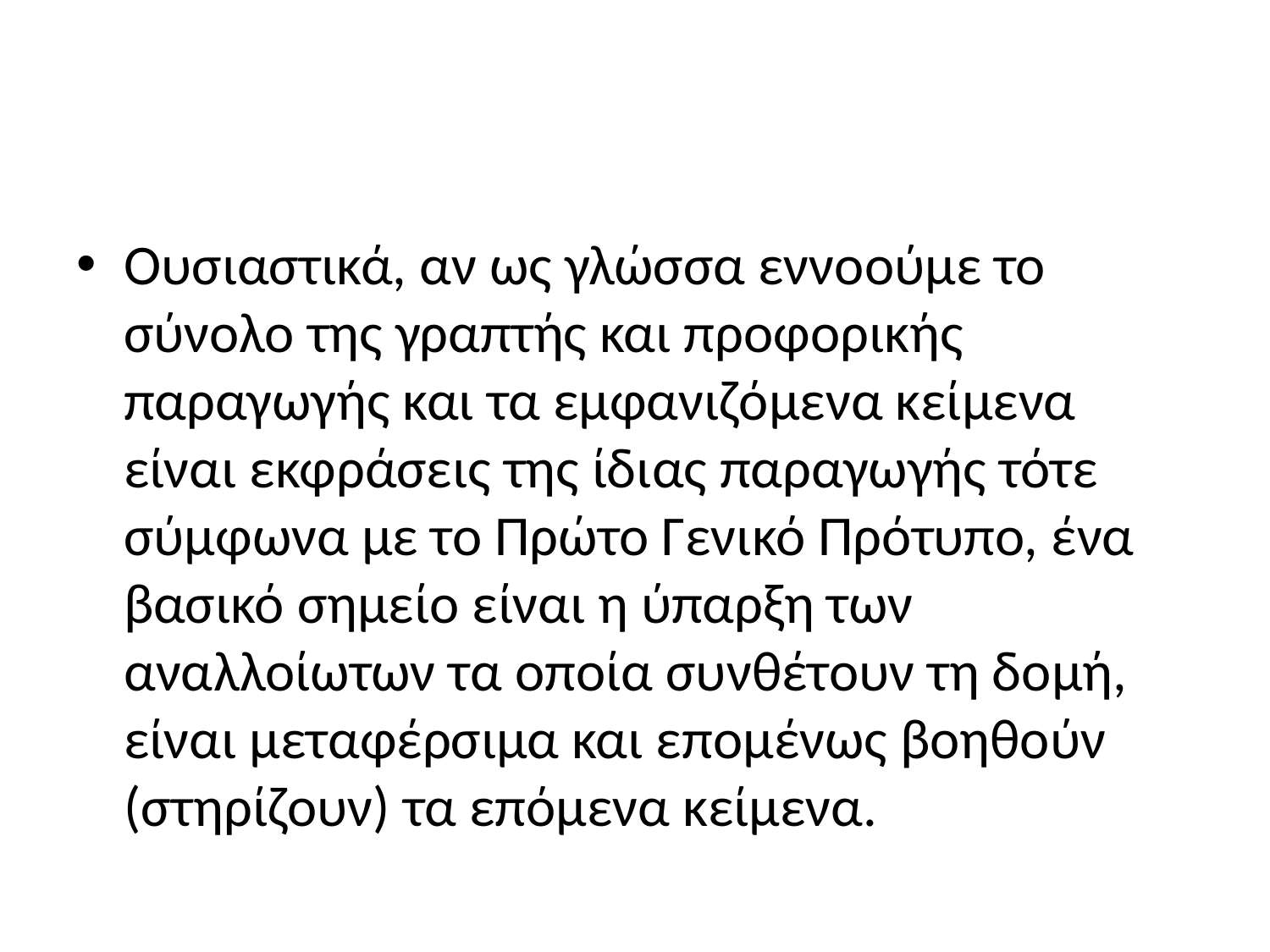

#
Ουσιαστικά, αν ως γλώσσα εννοούμε το σύνολο της γραπτής και προφορικής παραγωγής και τα εμφανιζόμενα κείμενα είναι εκφράσεις της ίδιας παραγωγής τότε σύμφωνα με το Πρώτο Γενικό Πρότυπο, ένα βασικό σημείο είναι η ύπαρξη των αναλλοίωτων τα οποία συνθέτουν τη δομή, είναι μεταφέρσιμα και επομένως βοηθούν (στηρίζουν) τα επόμενα κείμενα.